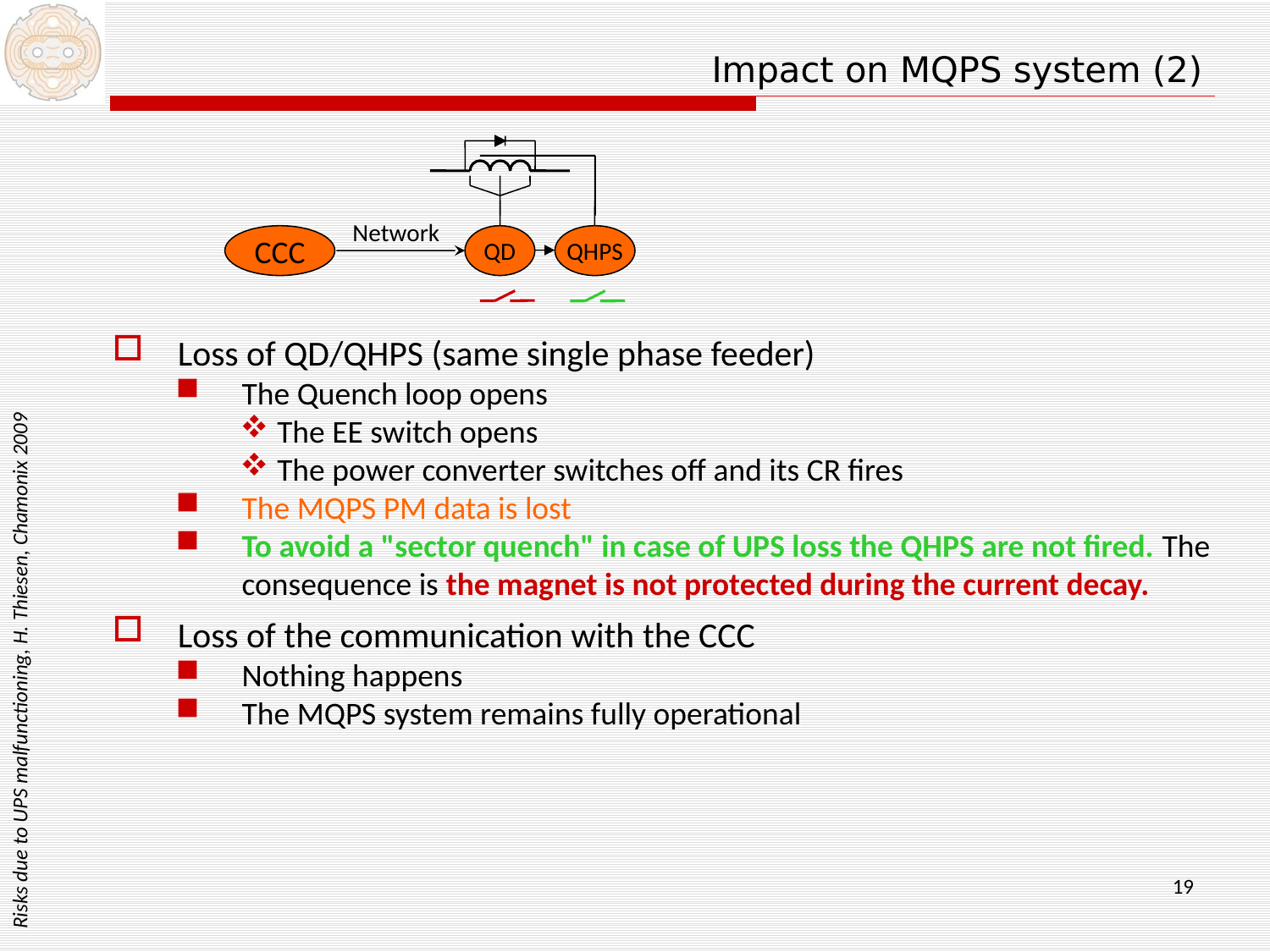

Impact on MQPS system (2)

Network
CCC
QD
QHPS

Loss of QD/QHPS (same single phase feeder)
The Quench loop opens
The EE switch opens
The power converter switches off and its CR fires
The MQPS PM data is lost
To avoid a "sector quench" in case of UPS loss the QHPS are not fired. The consequence is the magnet is not protected during the current decay.
Loss of the communication with the CCC
Nothing happens
The MQPS system remains fully operational
Risks due to UPS malfunctioning, H. Thiesen, Chamonix 2009
19